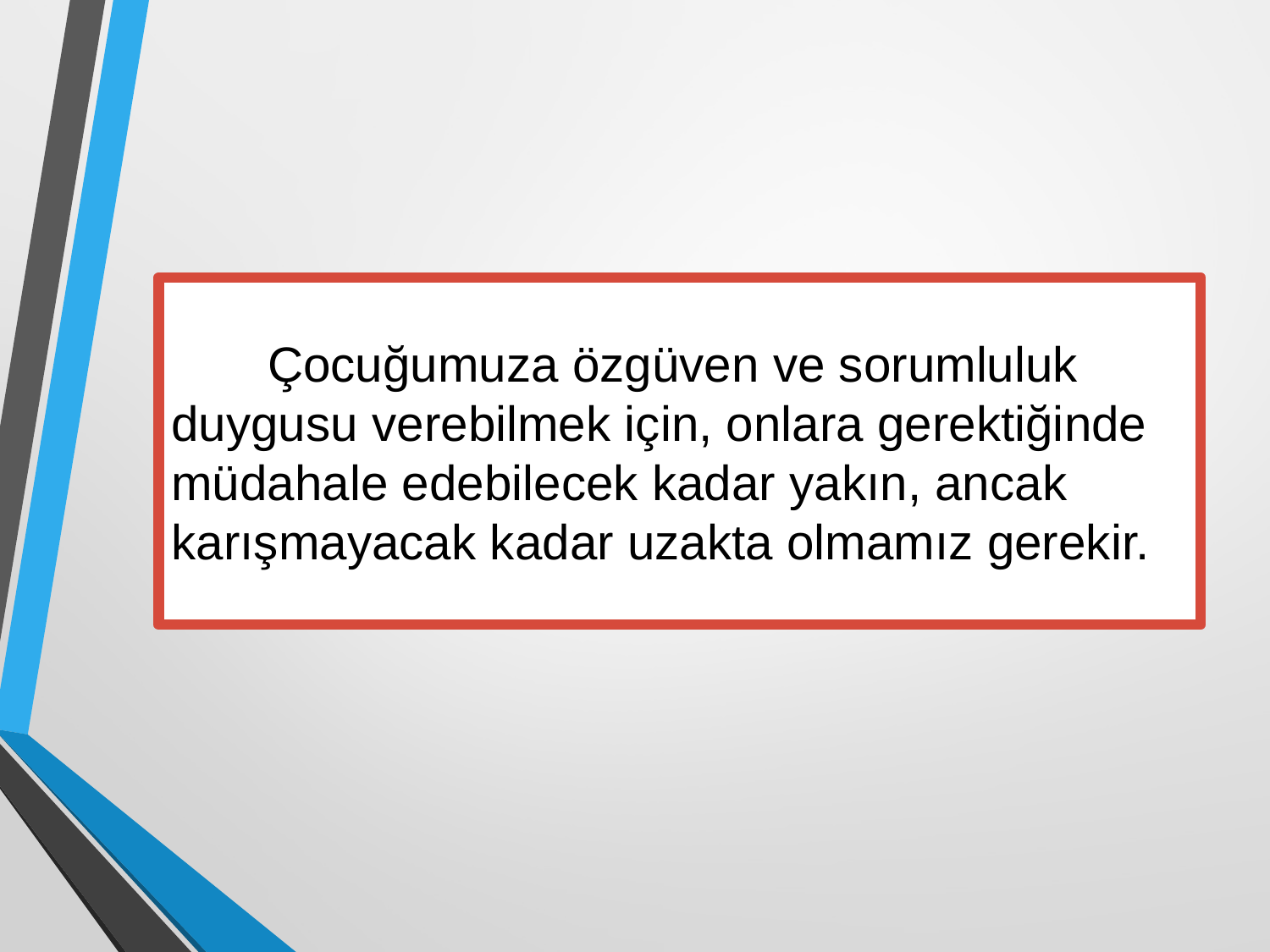

Çocuğumuza özgüven ve sorumluluk duygusu verebilmek için, onlara gerektiğinde müdahale edebilecek kadar yakın, ancak karışmayacak kadar uzakta olmamız gerekir.